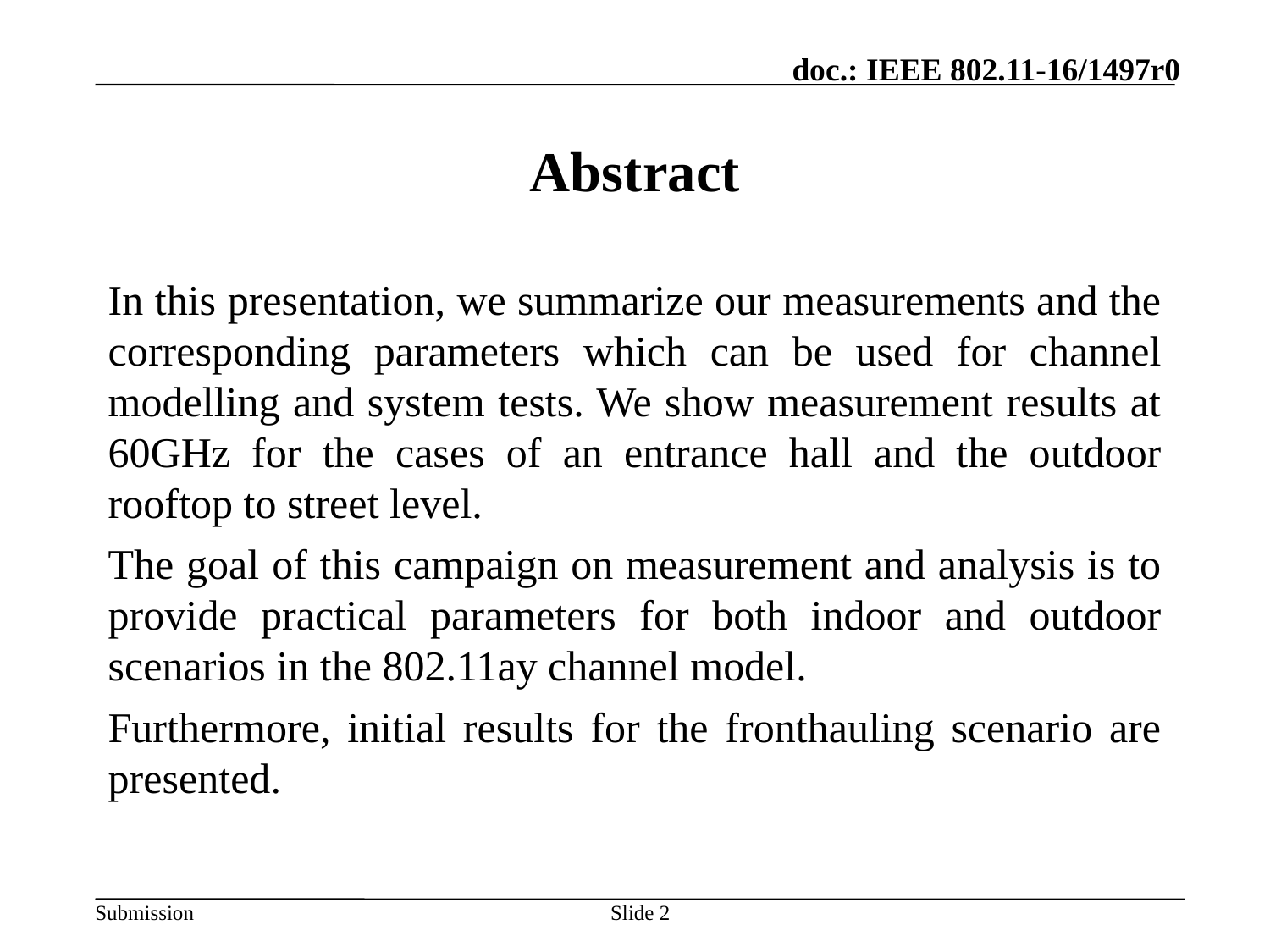

# Abstract
In this presentation, we summarize our measurements and the corresponding parameters which can be used for channel modelling and system tests. We show measurement results at 60GHz for the cases of an entrance hall and the outdoor rooftop to street level.
The goal of this campaign on measurement and analysis is to provide practical parameters for both indoor and outdoor scenarios in the 802.11ay channel model.
Furthermore, initial results for the fronthauling scenario are presented.

Slide 2